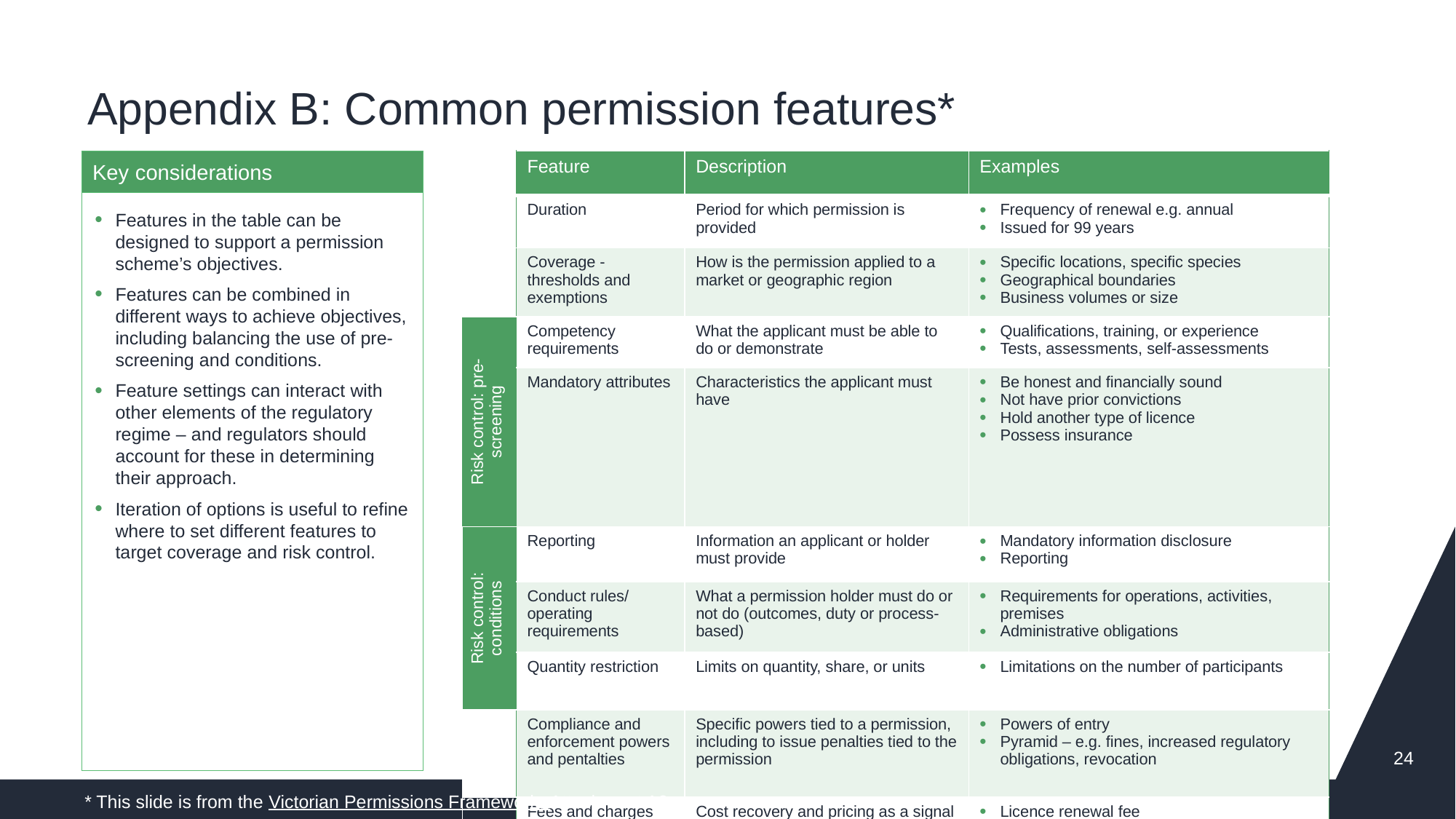

# Appendix B: Common permission features*
Key considerations
|  | Feature | Description | Examples |
| --- | --- | --- | --- |
|  | Duration | Period for which permission is provided | Frequency of renewal e.g. annual Issued for 99 years |
|  | Coverage - thresholds and exemptions | How is the permission applied to a market or geographic region | Specific locations, specific species Geographical boundaries Business volumes or size |
| Risk control: pre-screening | Competency requirements | What the applicant must be able to do or demonstrate | Qualifications, training, or experience Tests, assessments, self-assessments |
|  | Mandatory attributes | Characteristics the applicant must have | Be honest and financially sound Not have prior convictions Hold another type of licence Possess insurance |
| Risk control: conditions | Reporting | Information an applicant or holder must provide | Mandatory information disclosure Reporting |
| Operating conditions | Conduct rules/ operating requirements | What a permission holder must do or not do (outcomes, duty or process-based) | Requirements for operations, activities, premises Administrative obligations |
|  | Quantity restriction | Limits on quantity, share, or units | Limitations on the number of participants |
|  | Compliance and enforcement powers and pentalties | Specific powers tied to a permission, including to issue penalties tied to the permission | Powers of entry Pyramid – e.g. fines, increased regulatory obligations, revocation |
|  | Fees and charges | Cost recovery and pricing as a signal | Licence renewal fee |
Features in the table can be designed to support a permission scheme’s objectives.
Features can be combined in different ways to achieve objectives, including balancing the use of pre-screening and conditions.
Feature settings can interact with other elements of the regulatory regime – and regulators should account for these in determining their approach.
Iteration of options is useful to refine where to set different features to target coverage and risk control.
24
* This slide is from the Victorian Permissions Framework, Attachment A2.